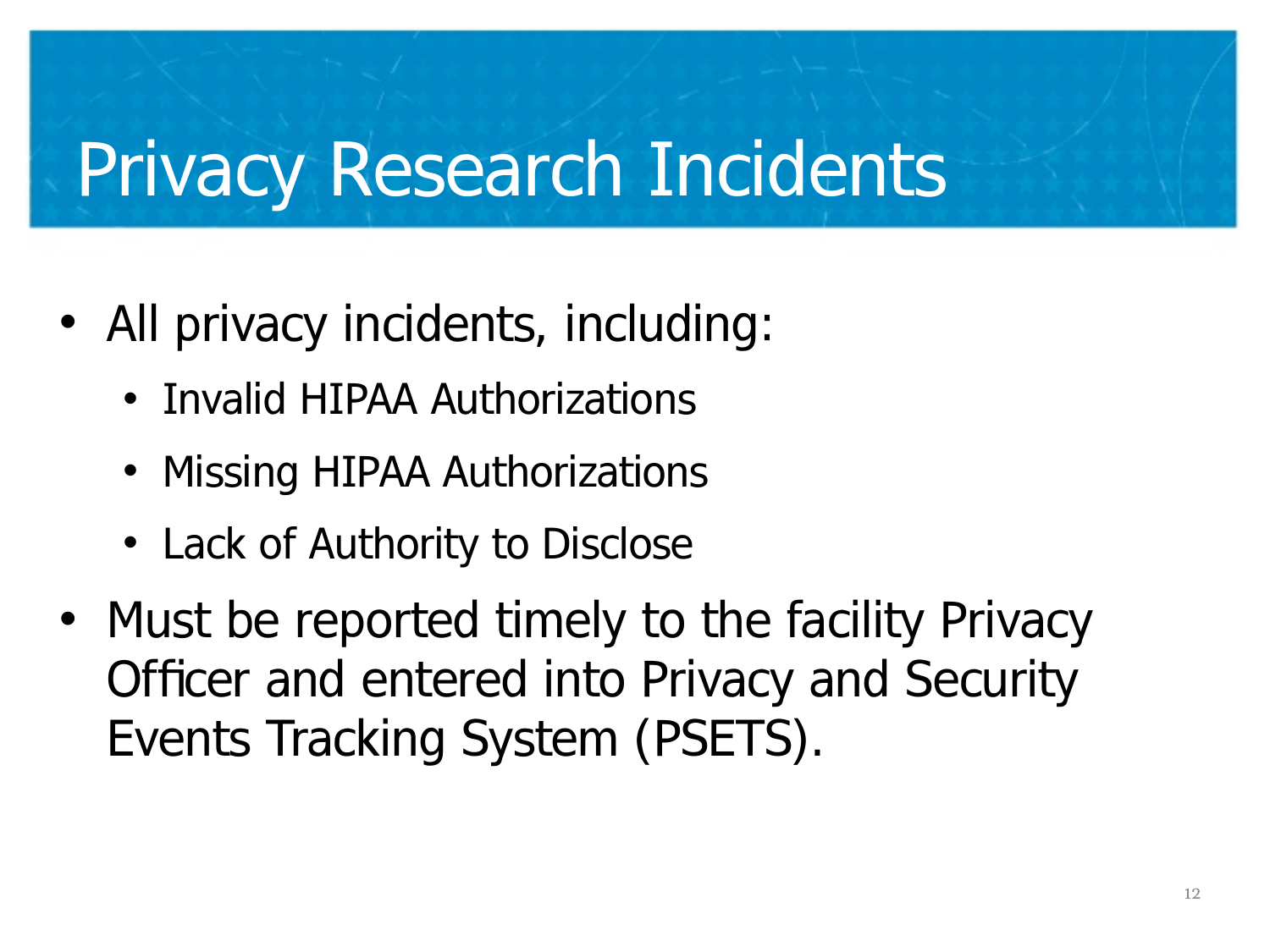

# Privacy Research Incidents
All privacy incidents, including:
Invalid HIPAA Authorizations
Missing HIPAA Authorizations
Lack of Authority to Disclose
Must be reported timely to the facility Privacy Officer and entered into Privacy and Security Events Tracking System (PSETS).
12